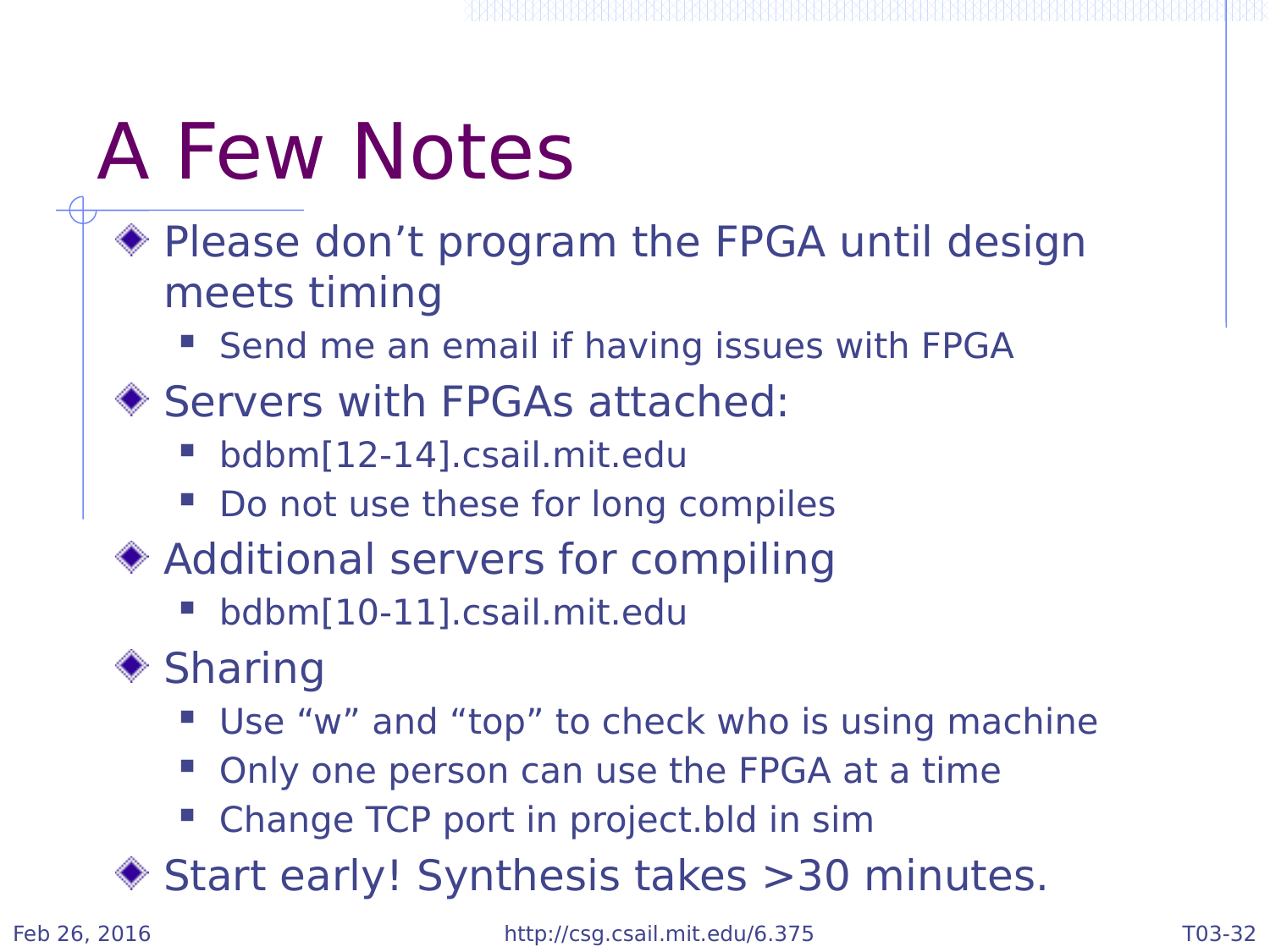

# A Few Notes
Please don’t program the FPGA until design meets timing
Send me an email if having issues with FPGA
Servers with FPGAs attached:
bdbm[12-14].csail.mit.edu
Do not use these for long compiles
Additional servers for compiling
bdbm[10-11].csail.mit.edu
Sharing
Use “w” and “top” to check who is using machine
Only one person can use the FPGA at a time
Change TCP port in project.bld in sim
Start early! Synthesis takes >30 minutes.
Feb 26, 2016
http://csg.csail.mit.edu/6.375
T03-32